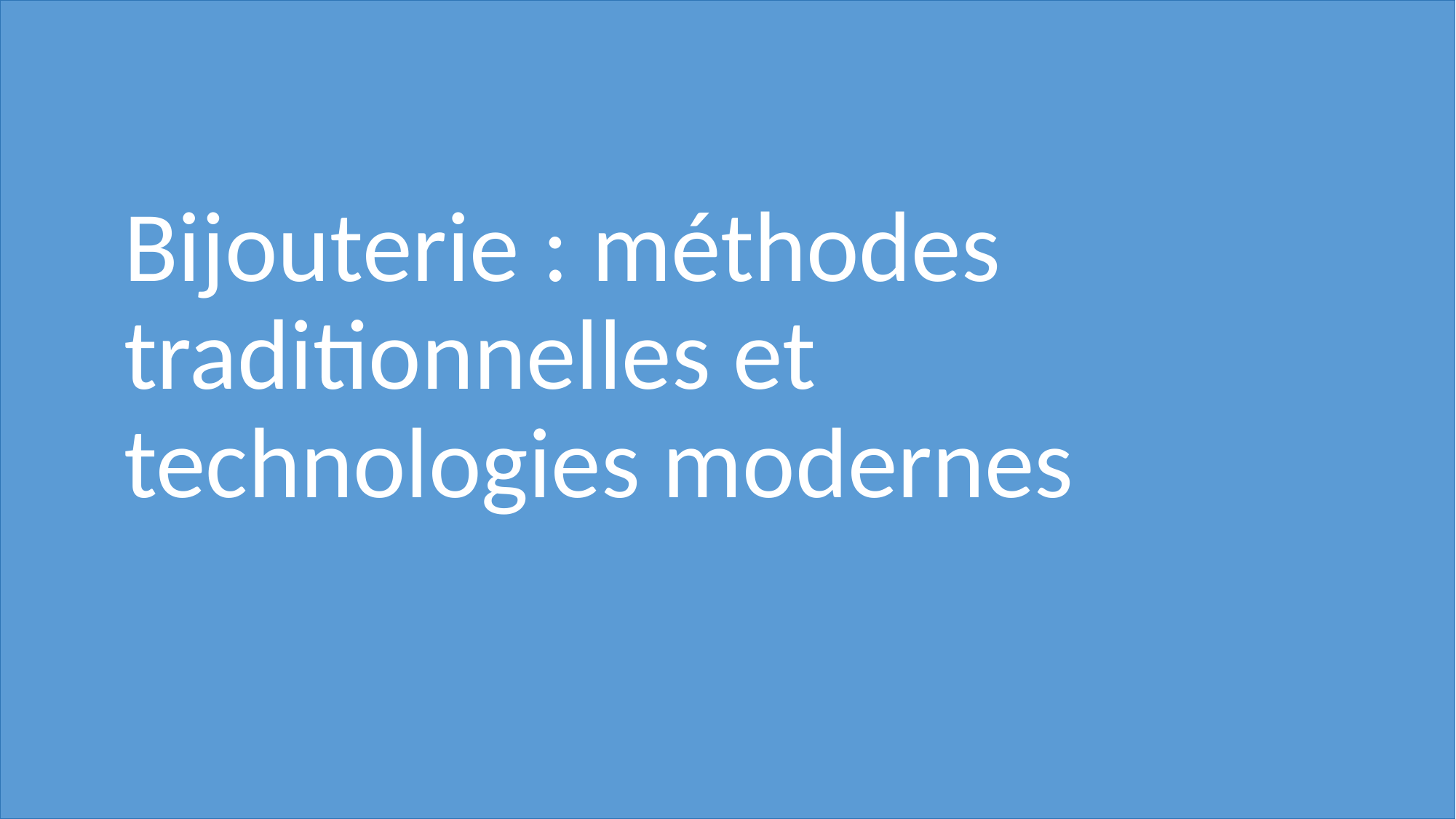

# Bijouterie : méthodes traditionnelles et technologies modernes